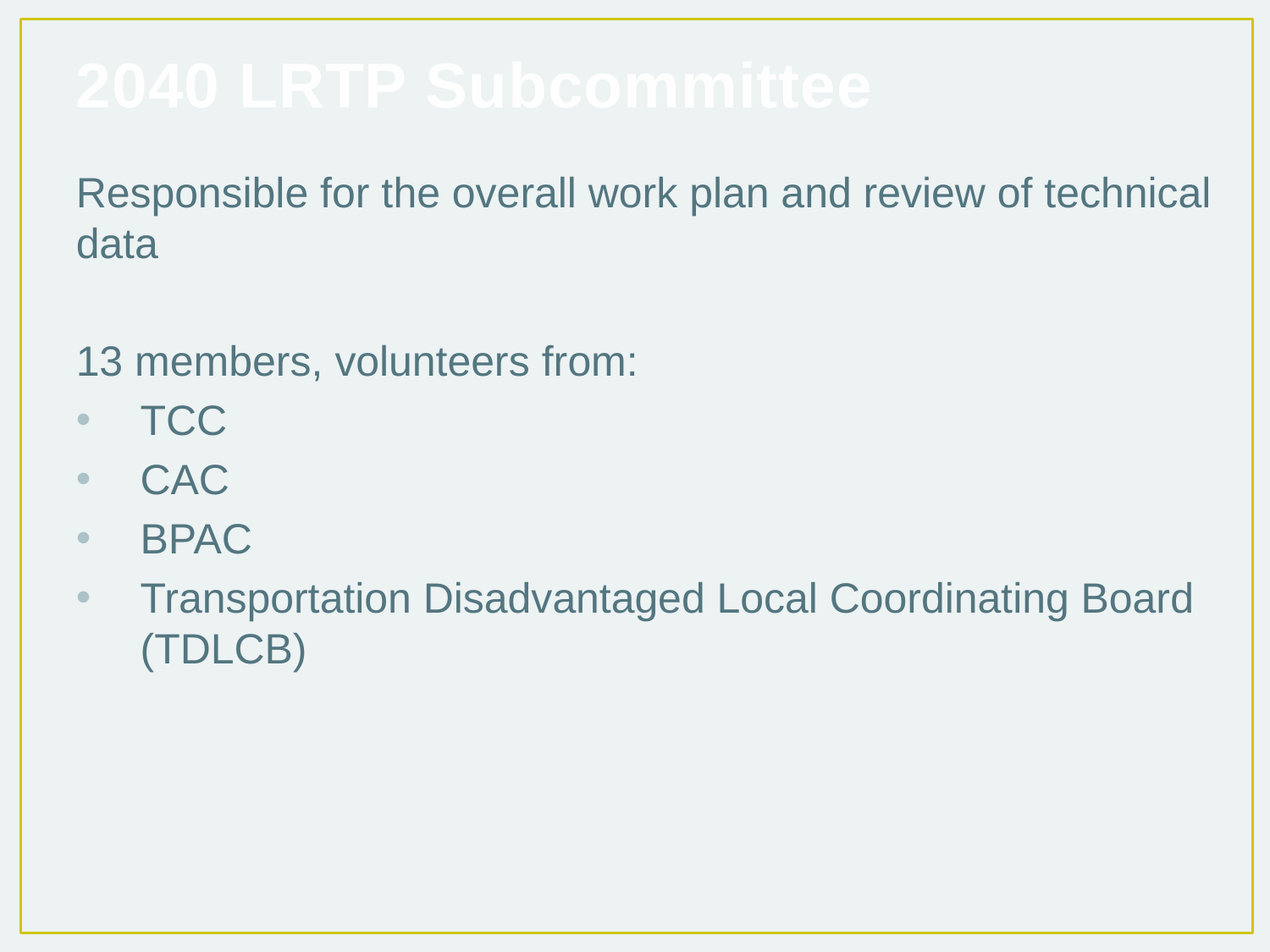

2040 LRTP Subcommittee
Responsible for the overall work plan and review of technical data

13 members, volunteers from:
TCC
CAC
BPAC
Transportation Disadvantaged Local Coordinating Board (TDLCB)